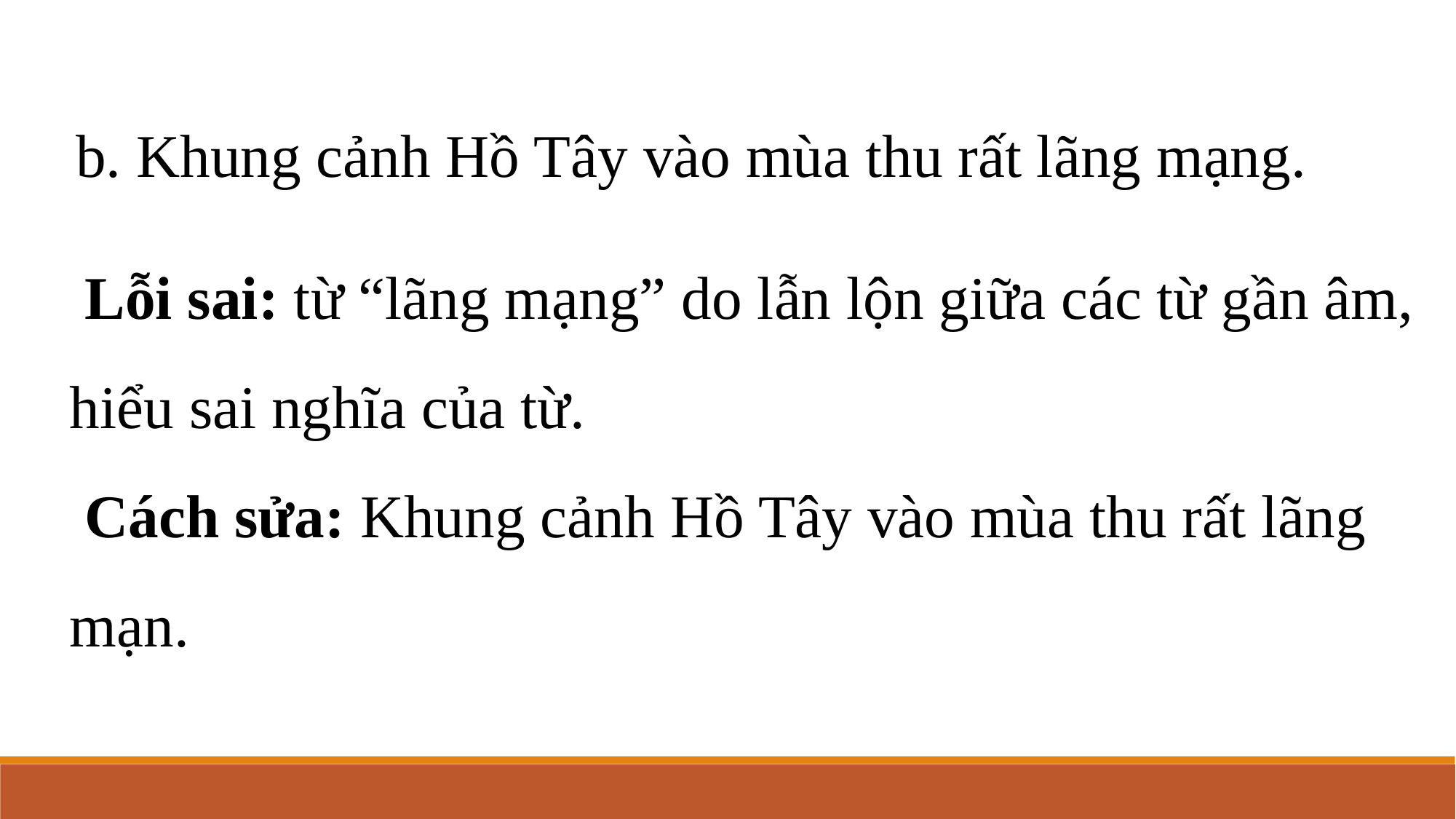

b. Khung cảnh Hồ Tây vào mùa thu rất lãng mạng.
 Lỗi sai: từ “lãng mạng” do lẫn lộn giữa các từ gần âm, hiểu sai nghĩa của từ.
 Cách sửa: Khung cảnh Hồ Tây vào mùa thu rất lãng mạn.